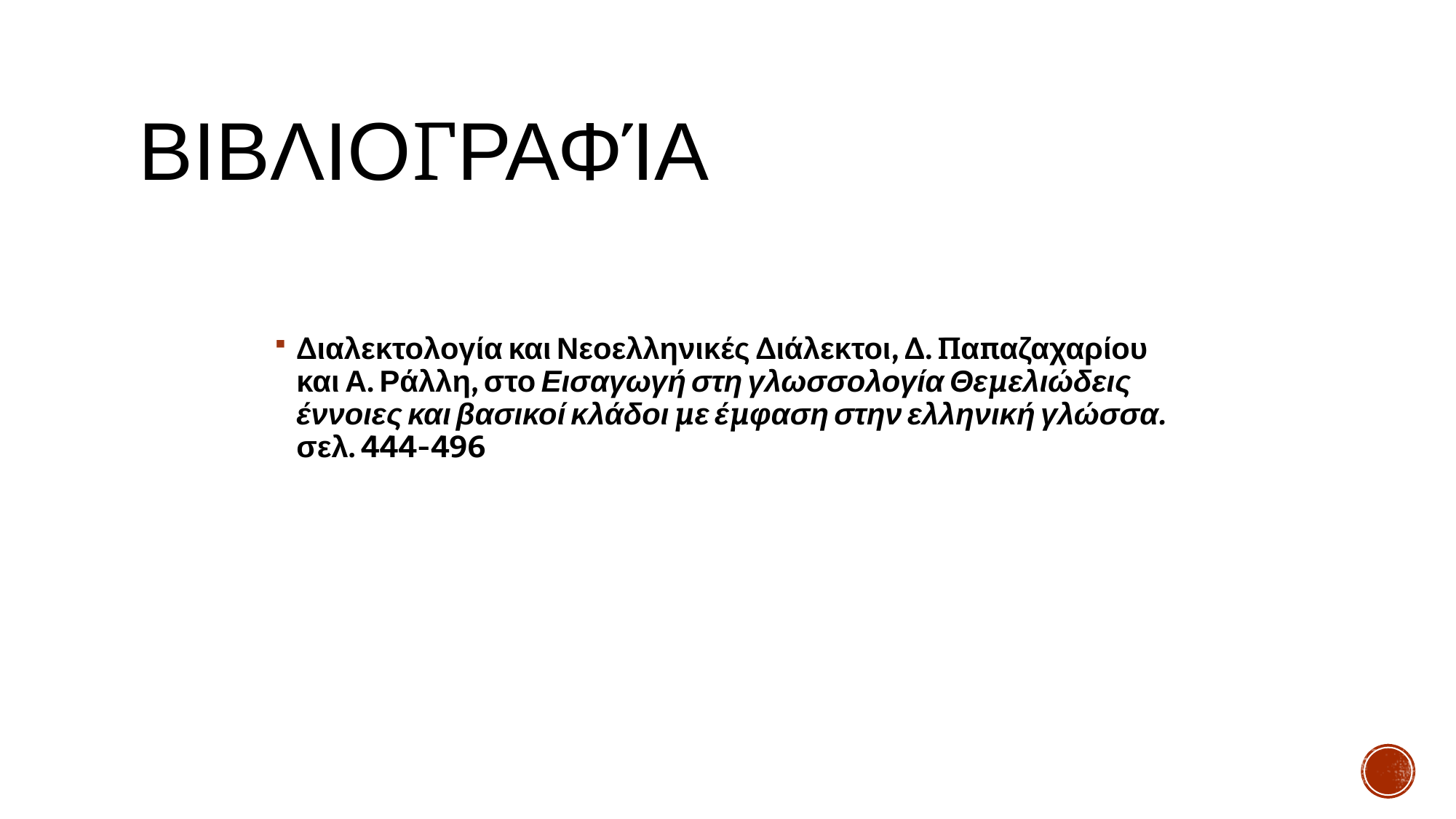

# Βιβλιογραφία
Διαλεκτολογία και Νεοελληνικές Διάλεκτοι, Δ. Παπαζαχαρίου και Α. Ράλλη, στο Εισαγωγή στη γλωσσολογία Θεμελιώδεις έννοιες και βασικοί κλάδοι με έμφαση στην ελληνική γλώσσα. σελ. 444-496